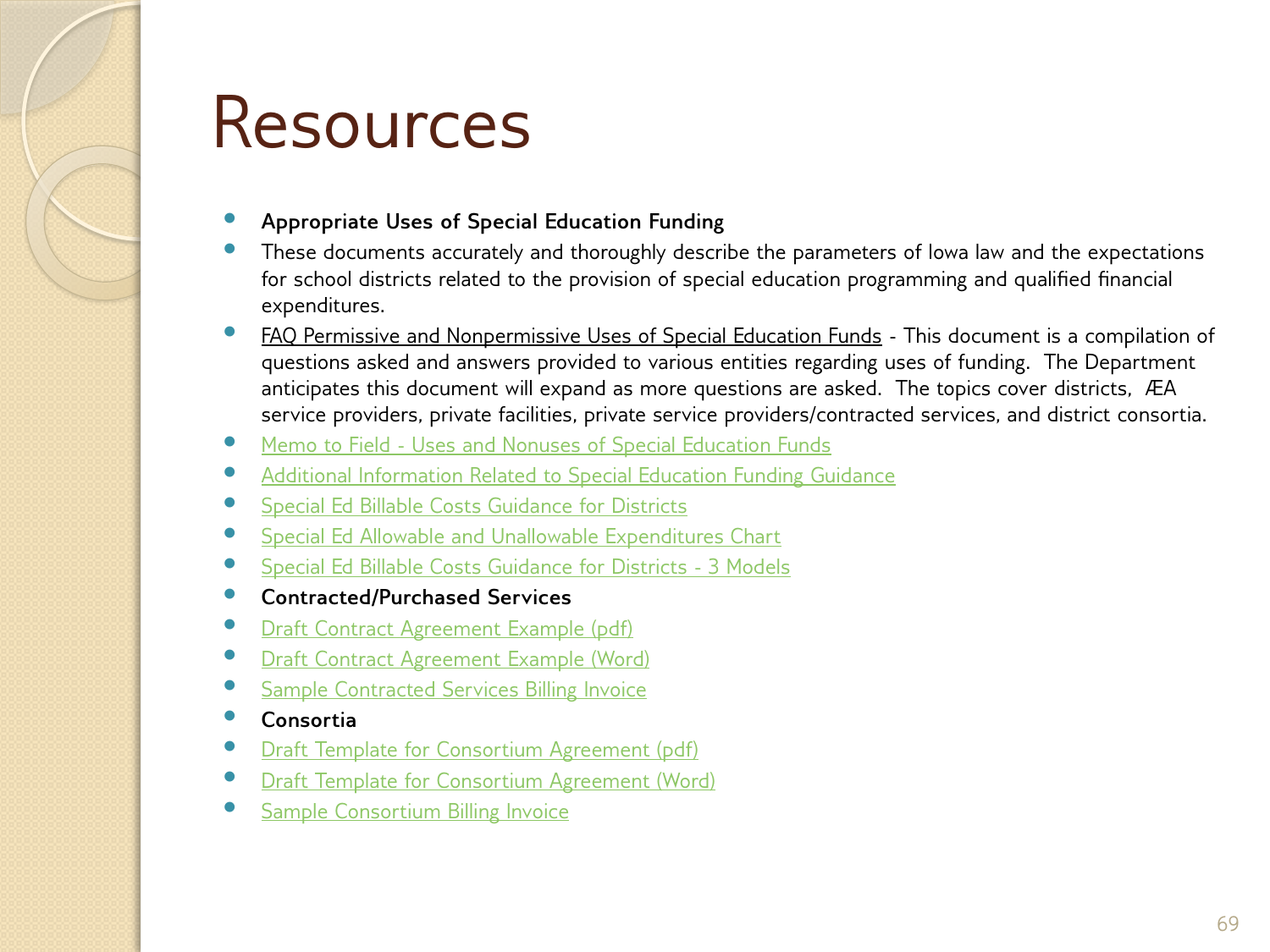

# Resources
Appropriate Uses of Special Education Funding
These documents accurately and thoroughly describe the parameters of Iowa law and the expectations for school districts related to the provision of special education programming and qualified financial expenditures.
FAQ Permissive and Nonpermissive Uses of Special Education Funds - This document is a compilation of questions asked and answers provided to various entities regarding uses of funding.  The Department anticipates this document will expand as more questions are asked.  The topics cover districts,  AEA service providers, private facilities, private service providers/contracted services, and district consortia.
Memo to Field - Uses and Nonuses of Special Education Funds
Additional Information Related to Special Education Funding Guidance
Special Ed Billable Costs Guidance for Districts
Special Ed Allowable and Unallowable Expenditures Chart
Special Ed Billable Costs Guidance for Districts - 3 Models
Contracted/Purchased Services
Draft Contract Agreement Example (pdf)
Draft Contract Agreement Example (Word)
Sample Contracted Services Billing Invoice
Consortia
Draft Template for Consortium Agreement (pdf)
Draft Template for Consortium Agreement (Word)
Sample Consortium Billing Invoice
69